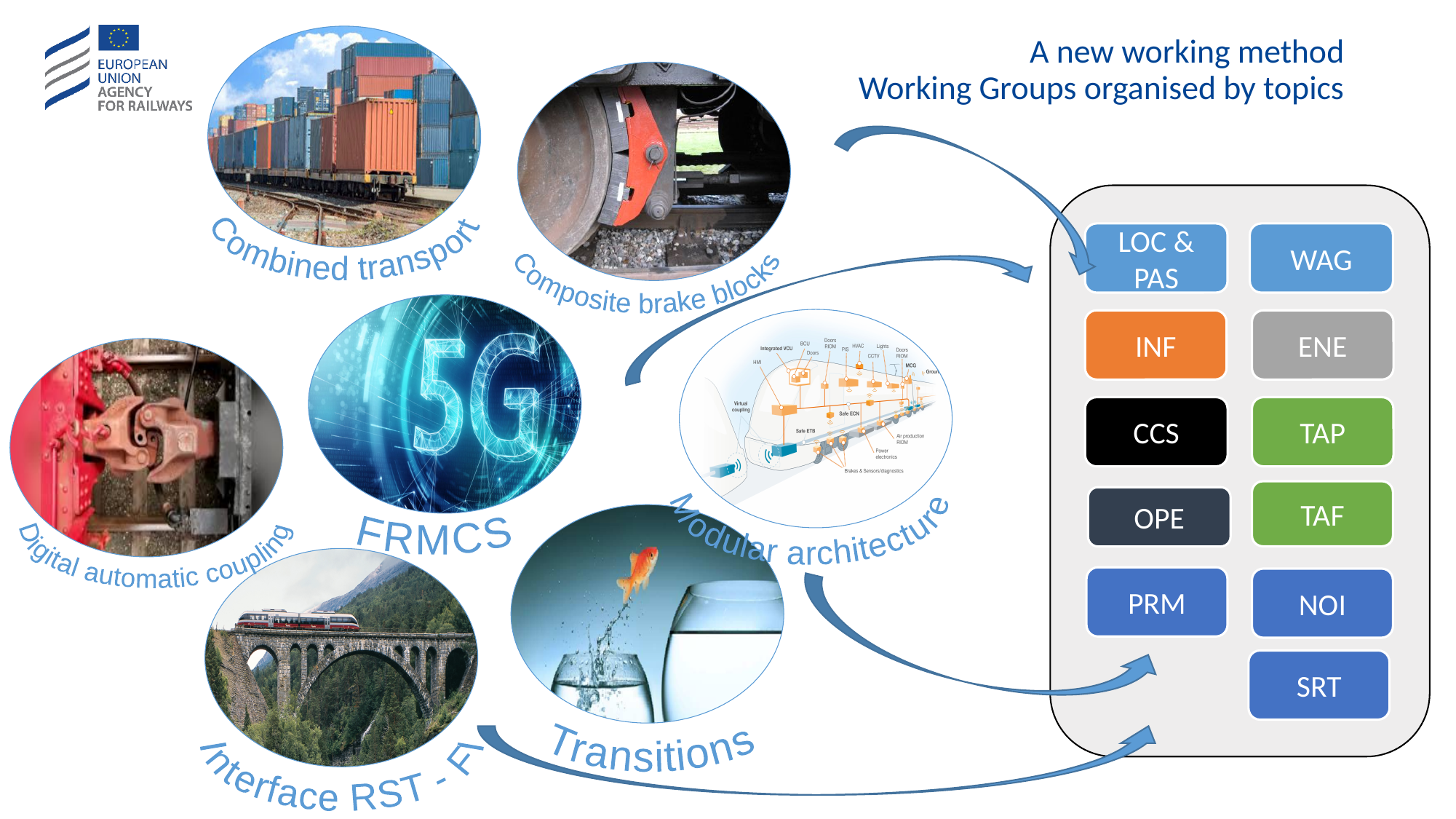

# A new working method Working Groups organised by topics

Combined transport

Composite brake blocks
LOC & PAS
WAG

INF
ENE

CCS
TAP
FRMCS
Modular architecture
Digital automatic coupling
TAF
OPE

PRM
NOI

Transitions
SRT
Interface RST - FI